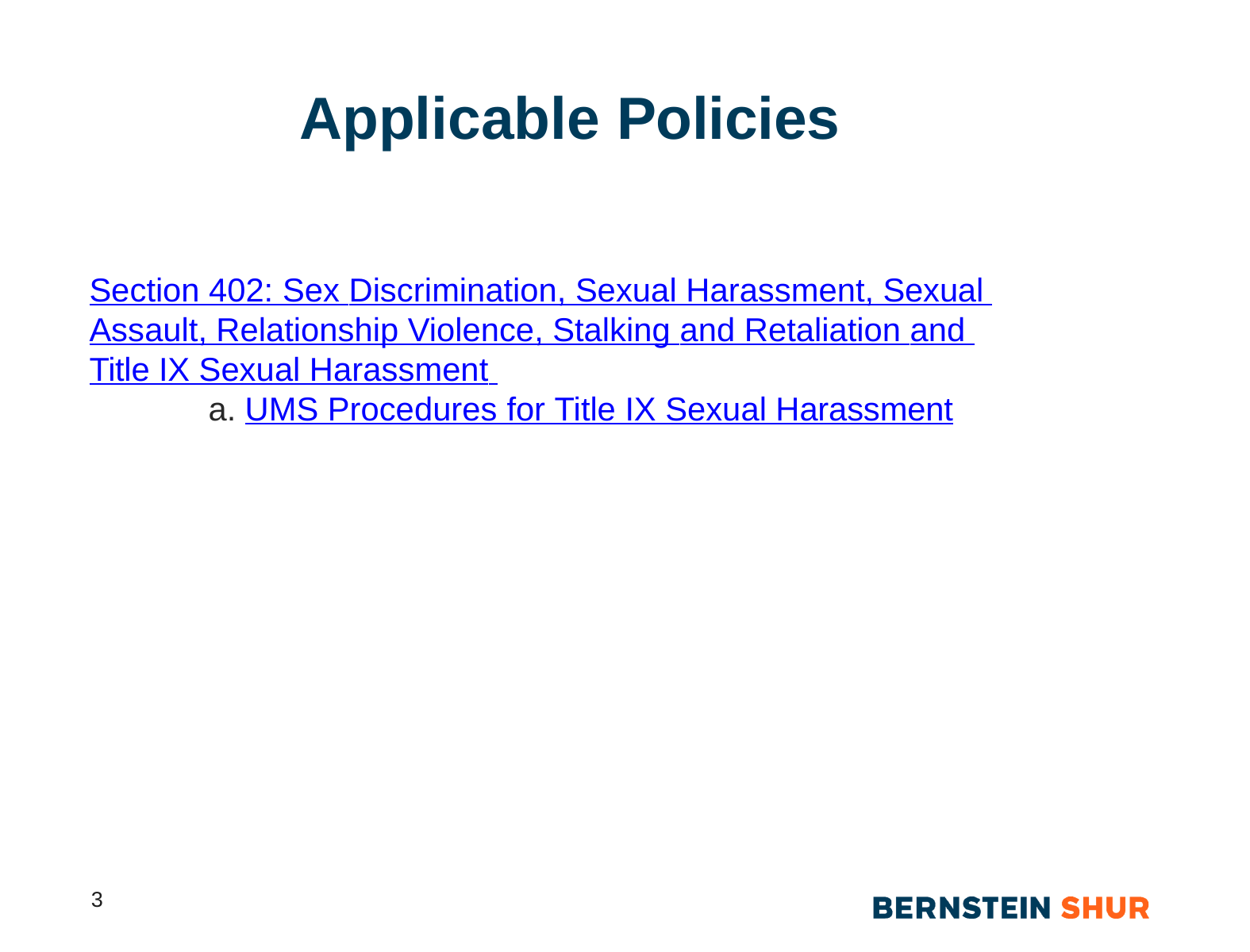

# Applicable Policies
Section 402: Sex Discrimination, Sexual Harassment, Sexual Assault, Relationship Violence, Stalking and Retaliation and Title IX Sexual Harassment
a. UMS Procedures for Title IX Sexual Harassment
3